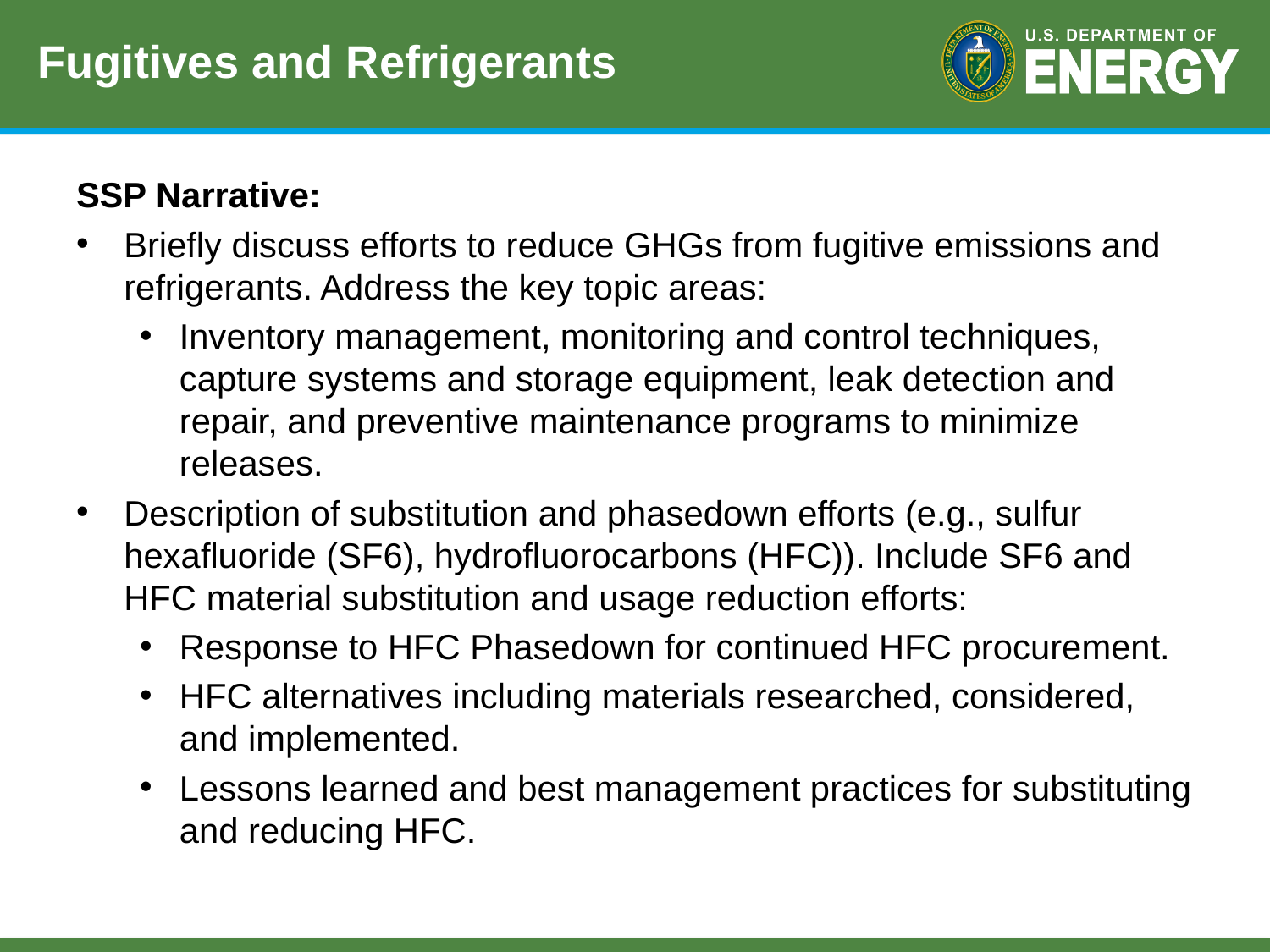

# Fugitives and Refrigerants
SSP Narrative:
Briefly discuss efforts to reduce GHGs from fugitive emissions and refrigerants. Address the key topic areas:
Inventory management, monitoring and control techniques, capture systems and storage equipment, leak detection and repair, and preventive maintenance programs to minimize releases.
Description of substitution and phasedown efforts (e.g., sulfur hexafluoride (SF6), hydrofluorocarbons (HFC)). Include SF6 and HFC material substitution and usage reduction efforts:
Response to HFC Phasedown for continued HFC procurement.
HFC alternatives including materials researched, considered, and implemented.
Lessons learned and best management practices for substituting and reducing HFC.